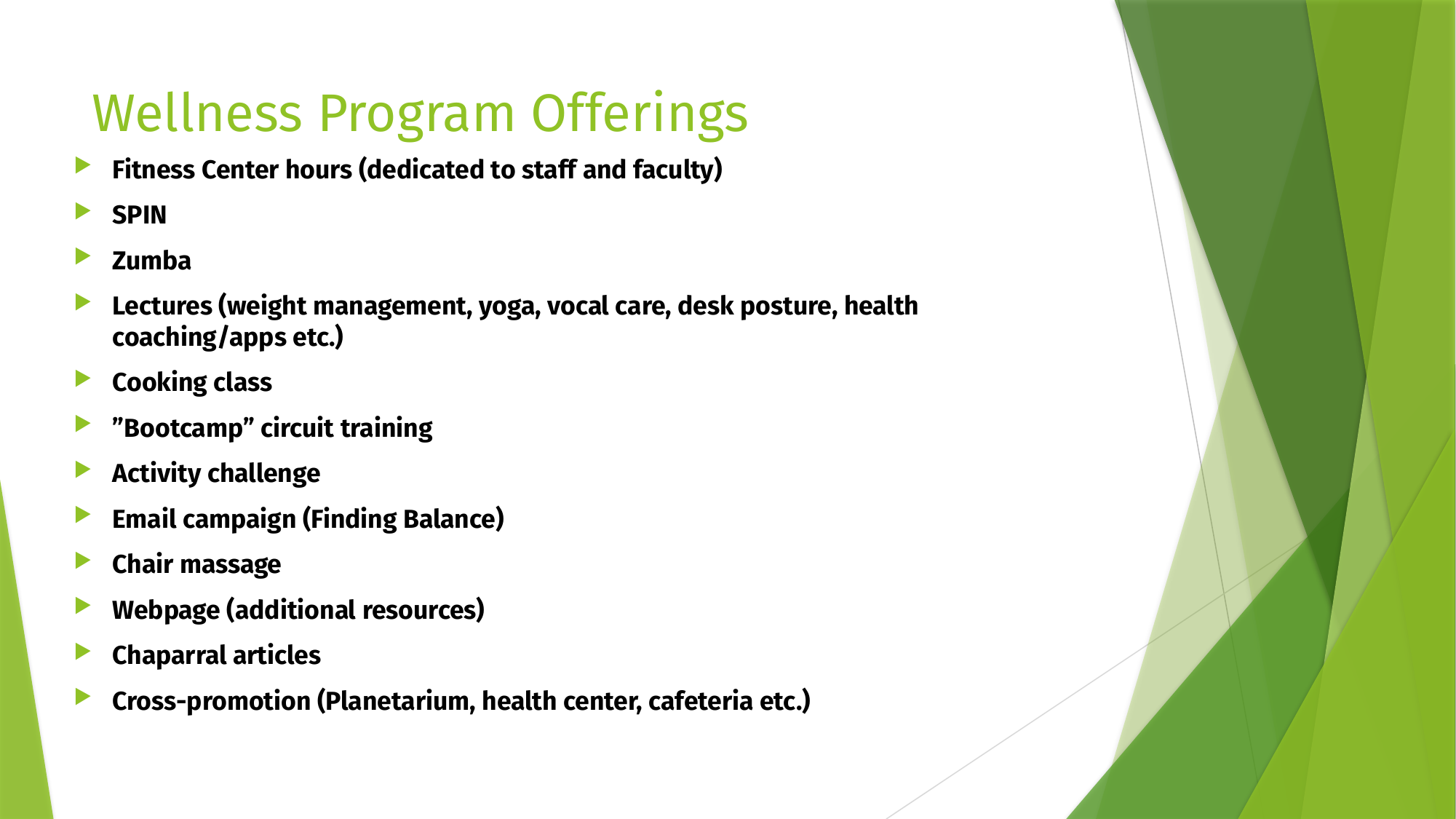

# Wellness Program Offerings
Fitness Center hours (dedicated to staff and faculty)
SPIN
Zumba
Lectures (weight management, yoga, vocal care, desk posture, health coaching/apps etc.)
Cooking class
”Bootcamp” circuit training
Activity challenge
Email campaign (Finding Balance)
Chair massage
Webpage (additional resources)
Chaparral articles
Cross-promotion (Planetarium, health center, cafeteria etc.)